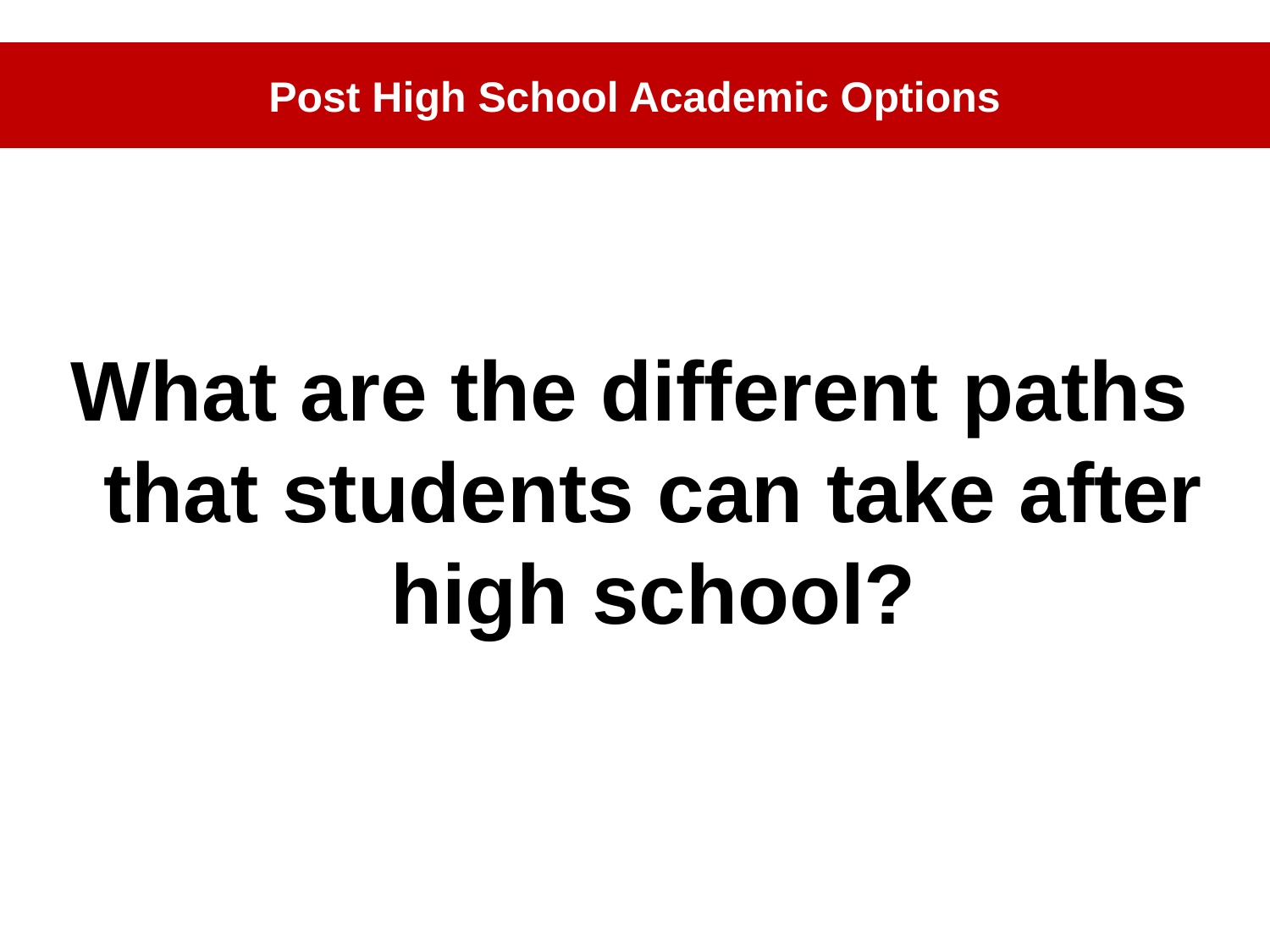

# Post High School Academic Options

What are the different paths that students can take after high school?